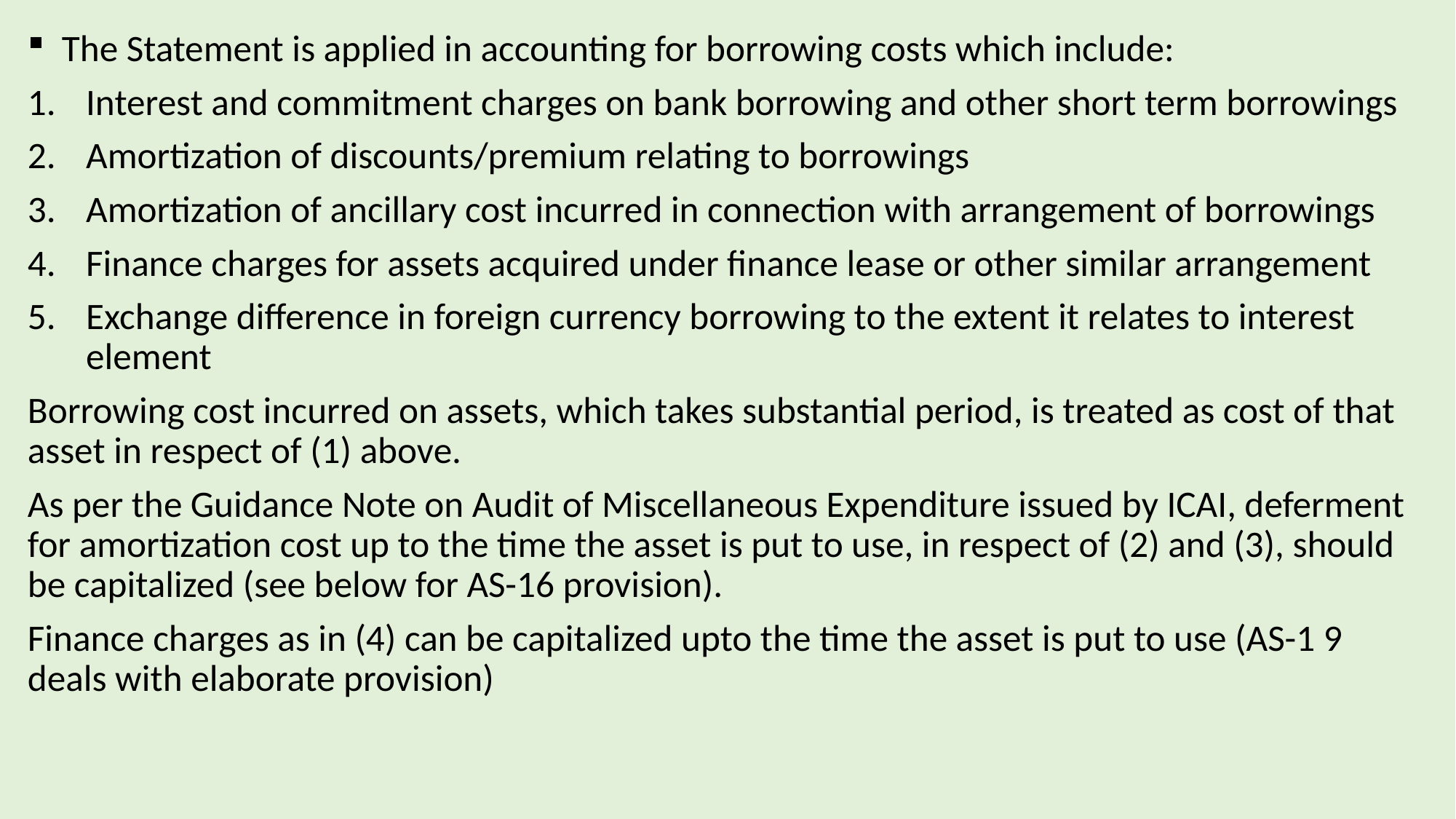

The Statement is applied in accounting for borrowing costs which include:
Interest and commitment charges on bank borrowing and other short term borrowings
Amortization of discounts/premium relating to borrowings
Amortization of ancillary cost incurred in connection with arrangement of borrowings
Finance charges for assets acquired under finance lease or other similar arrangement
Exchange difference in foreign currency borrowing to the extent it relates to interest element
Borrowing cost incurred on assets, which takes substantial period, is treated as cost of that asset in respect of (1) above.
As per the Guidance Note on Audit of Miscellaneous Expenditure issued by ICAI, deferment for amortization cost up to the time the asset is put to use, in respect of (2) and (3), should be capitalized (see below for AS-16 provision).
Finance charges as in (4) can be capitalized upto the time the asset is put to use (AS-1 9 deals with elaborate provision)